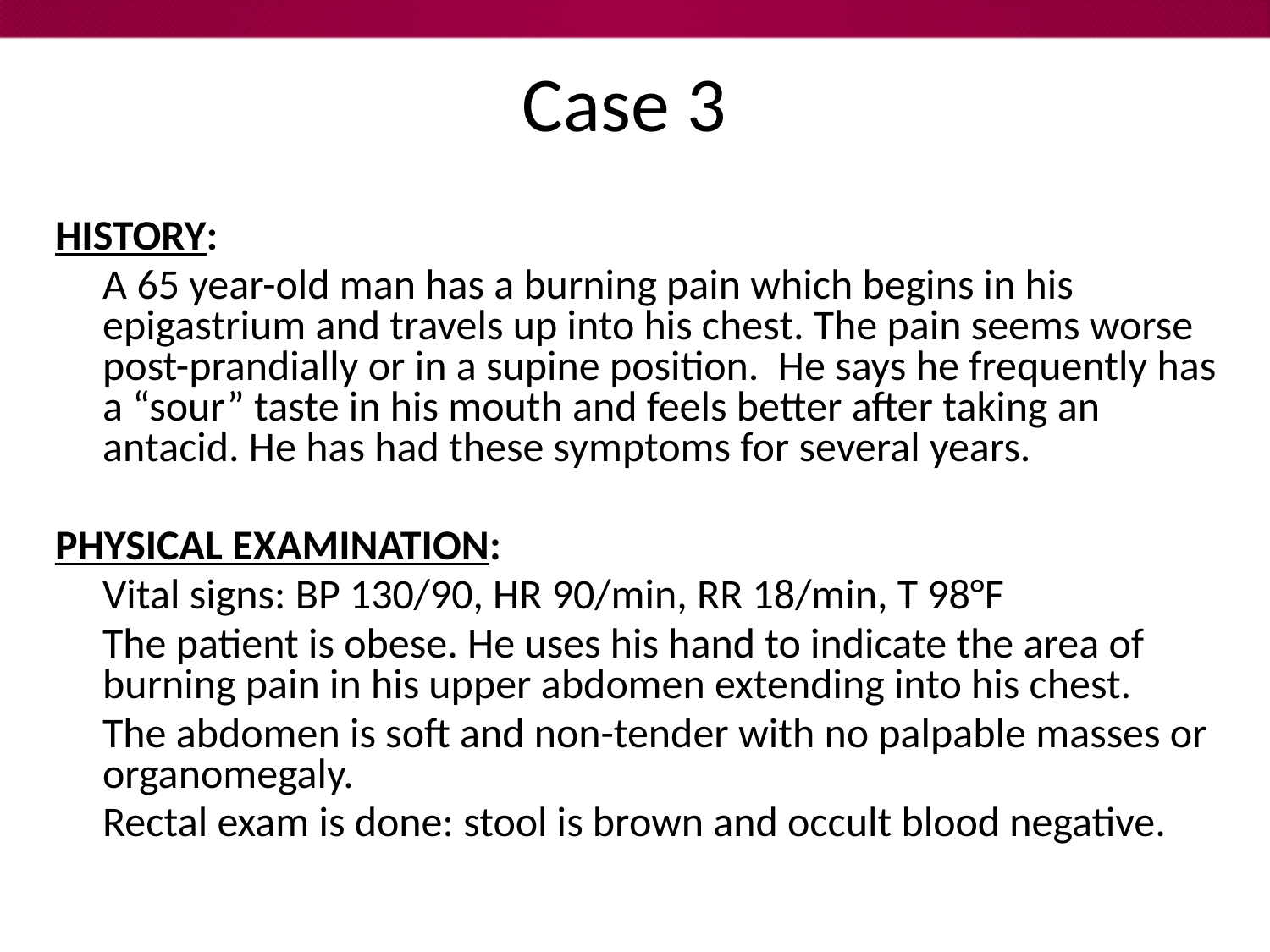

# Case 3
HISTORY:
	A 65 year-old man has a burning pain which begins in his epigastrium and travels up into his chest. The pain seems worse post-prandially or in a supine position.  He says he frequently has a “sour” taste in his mouth and feels better after taking an antacid. He has had these symptoms for several years.

PHYSICAL EXAMINATION:
	Vital signs: BP 130/90, HR 90/min, RR 18/min, T 98°F
	The patient is obese. He uses his hand to indicate the area of burning pain in his upper abdomen extending into his chest.
	The abdomen is soft and non-tender with no palpable masses or organomegaly.
	Rectal exam is done: stool is brown and occult blood negative.